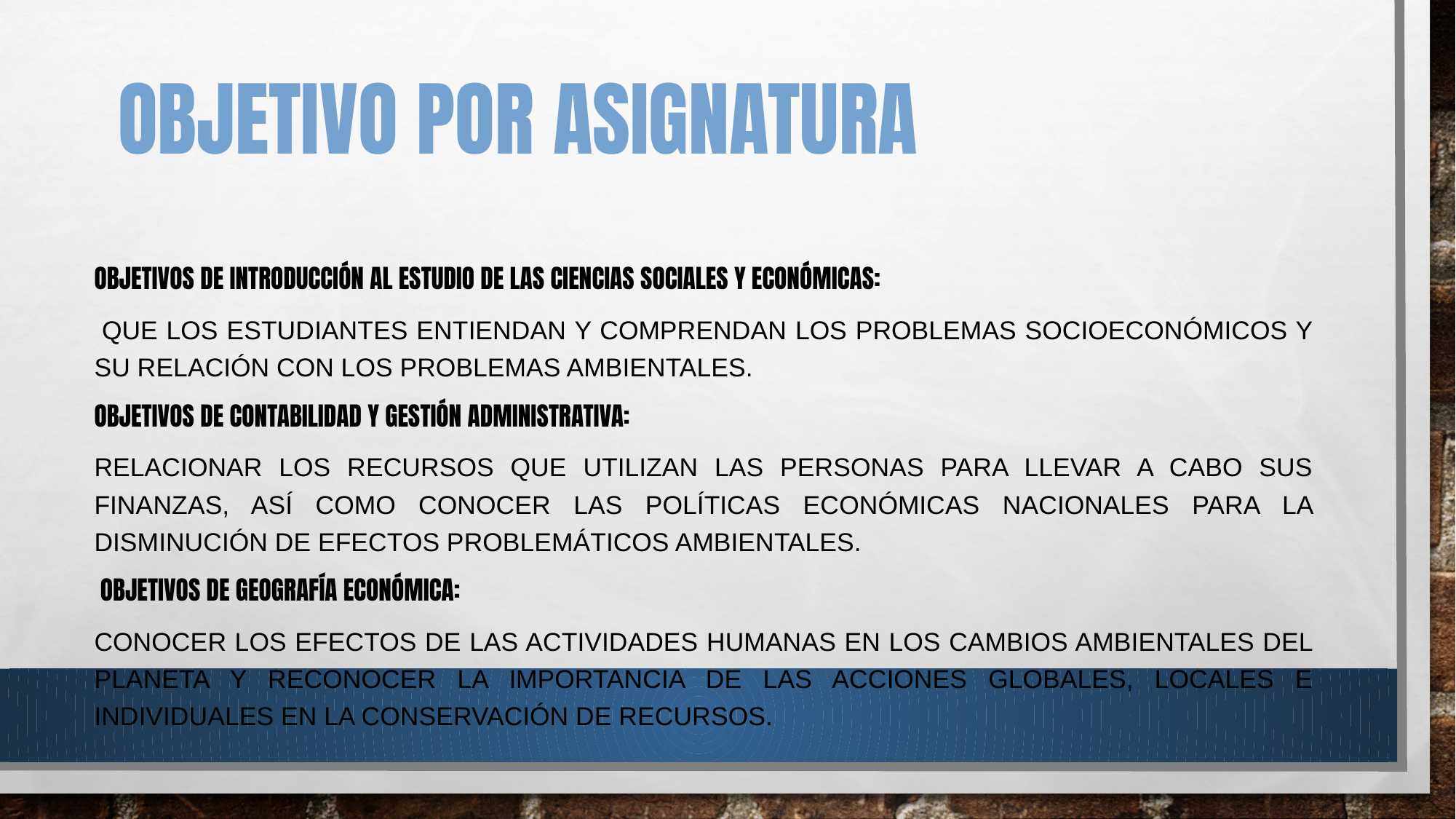

# Objetivo POR ASIGNATURA

Objetivos de Introducción al estudio de las Ciencias Sociales y Económicas:
 que los estudiantes entiendan y comprendan los problemas socioeconómicos y su relación con los problemas ambientales.
Objetivos de Contabilidad y Gestión Administrativa:
Relacionar los recursos que utilizan Las PERSONAS para llevar a cabo sus FINANZAS, así como Conocer las políticas Económicas nacionales para LA disminución de efectos Problemáticos ambientales.
 Objetivos de Geografía Económica:
Conocer los efectos de las actividades humanas en los cambios ambientales del planeta y Reconocer la importancia de las acciones globales, locales e individuales en la conservación de recursos.